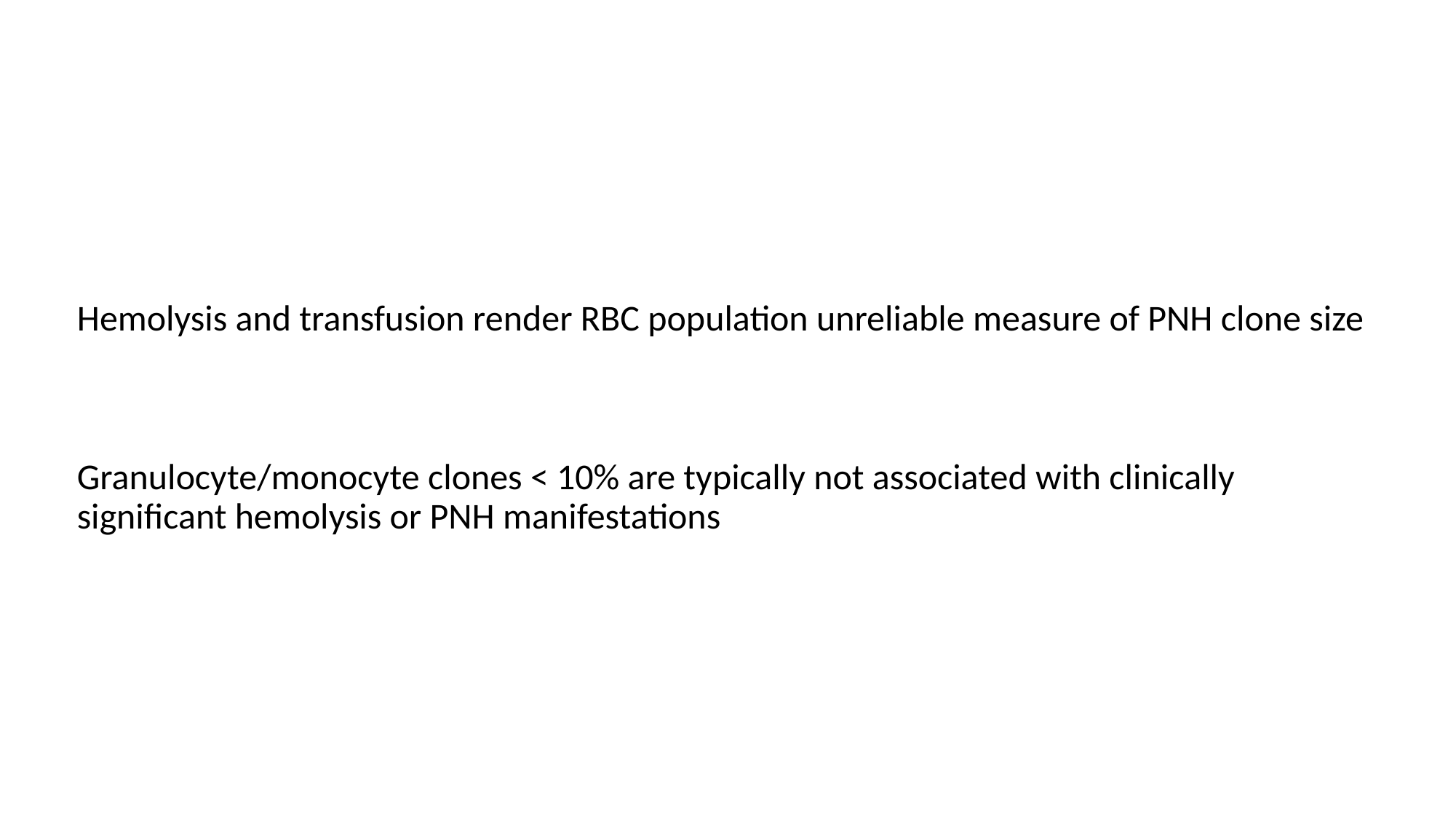

# Hemolysis and transfusion render RBC population unreliable measure of PNH clone size
Granulocyte/monocyte clones < 10% are typically not associated with clinically significant hemolysis or PNH manifestations